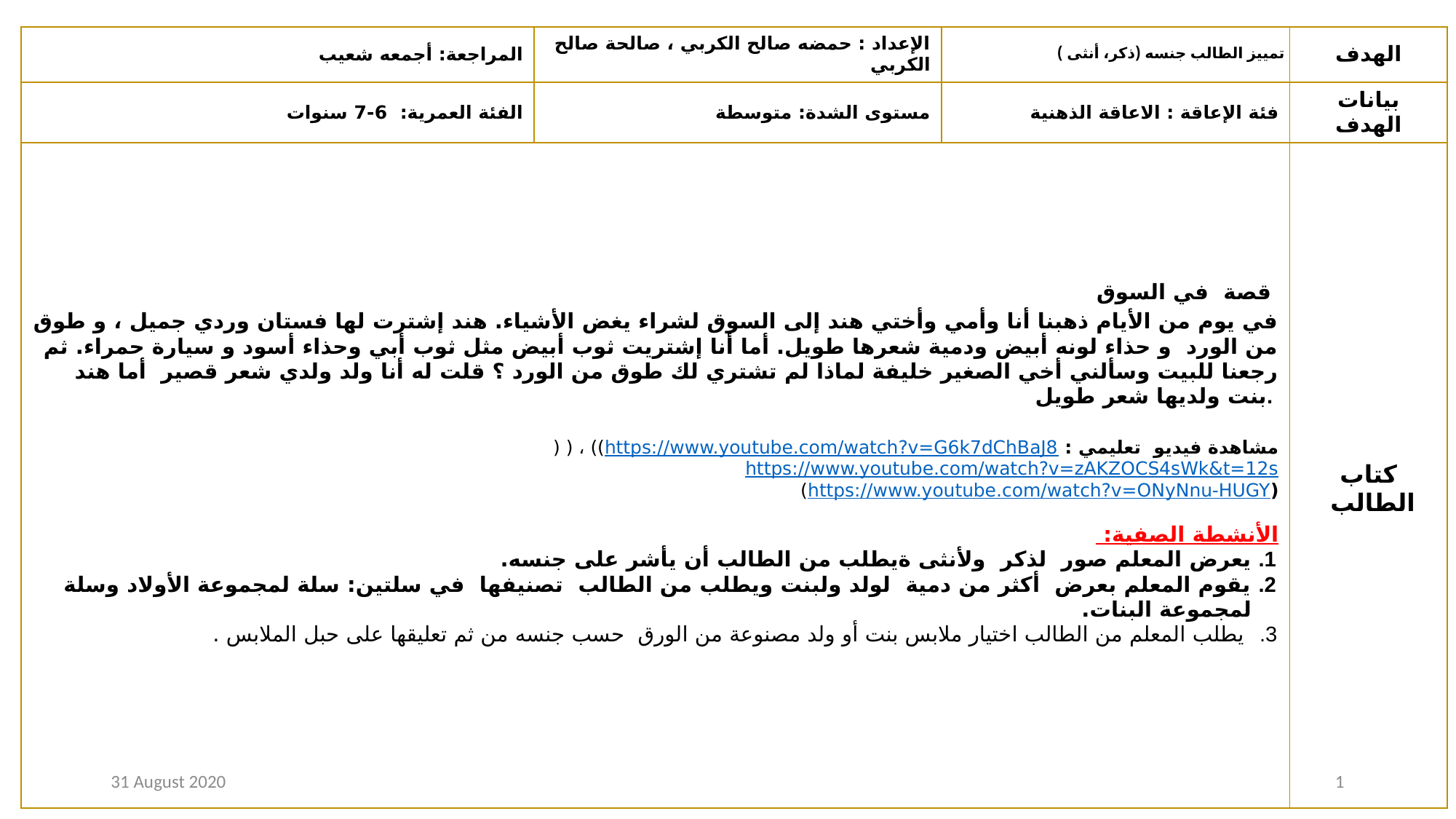

| المراجعة: أجمعه شعيب | الإعداد : حمضه صالح الكربي ، صالحة صالح الكربي | تمييز الطالب جنسه (ذكر، أنثى ) | الهدف |
| --- | --- | --- | --- |
| الفئة العمرية: 6-7 سنوات | مستوى الشدة: متوسطة | فئة الإعاقة : الاعاقة الذهنية | بيانات الهدف |
| قصة في السوق في يوم من الأيام ذهبنا أنا وأمي وأختي هند إلى السوق لشراء يغض الأشياء. هند إشترت لها فستان وردي جميل ، و طوق من الورد و حذاء لونه أبيض ودمية شعرها طويل. أما أنا إشتريت ثوب أبيض مثل ثوب أبي وحذاء أسود و سيارة حمراء. ثم رجعنا للبيت وسألني أخي الصغير خليفة لماذا لم تشتري لك طوق من الورد ؟ قلت له أنا ولد ولدي شعر قصير أما هند بنت ولديها شعر طويل. مشاهدة فيديو تعليمي : https://www.youtube.com/watch?v=G6k7dChBaJ8)) ، ( (https://www.youtube.com/watch?v=zAKZOCS4sWk&t=12s (https://www.youtube.com/watch?v=ONyNnu-HUGY) الأنشطة الصفية: يعرض المعلم صور لذكر ولأنثى ةيطلب من الطالب أن يأشر على جنسه. يقوم المعلم بعرض أكثر من دمية لولد ولبنت ويطلب من الطالب تصنيفها في سلتين: سلة لمجموعة الأولاد وسلة لمجموعة البنات. يطلب المعلم من الطالب اختيار ملابس بنت أو ولد مصنوعة من الورق حسب جنسه من ثم تعليقها على حبل الملابس . |  |  | كتاب الطالب |
31 August 2020
1